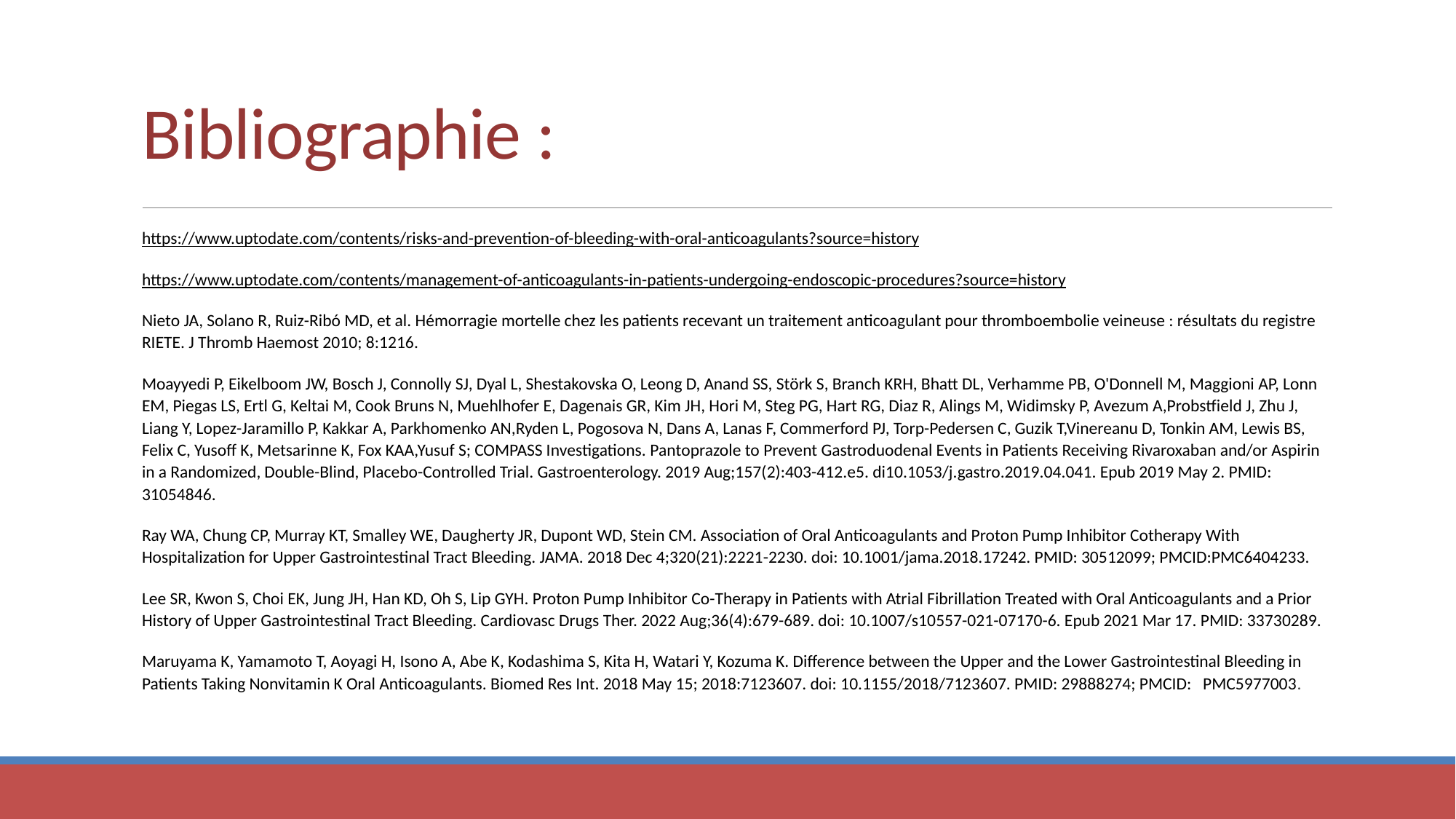

# Bibliographie :
https://www.uptodate.com/contents/risks-and-prevention-of-bleeding-with-oral-anticoagulants?source=history
https://www.uptodate.com/contents/management-of-anticoagulants-in-patients-undergoing-endoscopic-procedures?source=history
Nieto JA, Solano R, Ruiz-Ribó MD, et al. Hémorragie mortelle chez les patients recevant un traitement anticoagulant pour thromboembolie veineuse : résultats du registre RIETE. J Thromb Haemost 2010; 8:1216.
Moayyedi P, Eikelboom JW, Bosch J, Connolly SJ, Dyal L, Shestakovska O, Leong D, Anand SS, Störk S, Branch KRH, Bhatt DL, Verhamme PB, O'Donnell M, Maggioni AP, Lonn EM, Piegas LS, Ertl G, Keltai M, Cook Bruns N, Muehlhofer E, Dagenais GR, Kim JH, Hori M, Steg PG, Hart RG, Diaz R, Alings M, Widimsky P, Avezum A,Probstfield J, Zhu J, Liang Y, Lopez-Jaramillo P, Kakkar A, Parkhomenko AN,Ryden L, Pogosova N, Dans A, Lanas F, Commerford PJ, Torp-Pedersen C, Guzik T,Vinereanu D, Tonkin AM, Lewis BS, Felix C, Yusoff K, Metsarinne K, Fox KAA,Yusuf S; COMPASS Investigations. Pantoprazole to Prevent Gastroduodenal Events in Patients Receiving Rivaroxaban and/or Aspirin in a Randomized, Double-Blind, Placebo-Controlled Trial. Gastroenterology. 2019 Aug;157(2):403-412.e5. di10.1053/j.gastro.2019.04.041. Epub 2019 May 2. PMID: 31054846.
Ray WA, Chung CP, Murray KT, Smalley WE, Daugherty JR, Dupont WD, Stein CM. Association of Oral Anticoagulants and Proton Pump Inhibitor Cotherapy With Hospitalization for Upper Gastrointestinal Tract Bleeding. JAMA. 2018 Dec 4;320(21):2221-2230. doi: 10.1001/jama.2018.17242. PMID: 30512099; PMCID:PMC6404233.
Lee SR, Kwon S, Choi EK, Jung JH, Han KD, Oh S, Lip GYH. Proton Pump Inhibitor Co-Therapy in Patients with Atrial Fibrillation Treated with Oral Anticoagulants and a Prior History of Upper Gastrointestinal Tract Bleeding. Cardiovasc Drugs Ther. 2022 Aug;36(4):679-689. doi: 10.1007/s10557-021-07170-6. Epub 2021 Mar 17. PMID: 33730289.
Maruyama K, Yamamoto T, Aoyagi H, Isono A, Abe K, Kodashima S, Kita H, Watari Y, Kozuma K. Difference between the Upper and the Lower Gastrointestinal Bleeding in Patients Taking Nonvitamin K Oral Anticoagulants. Biomed Res Int. 2018 May 15; 2018:7123607. doi: 10.1155/2018/7123607. PMID: 29888274; PMCID:   PMC5977003.